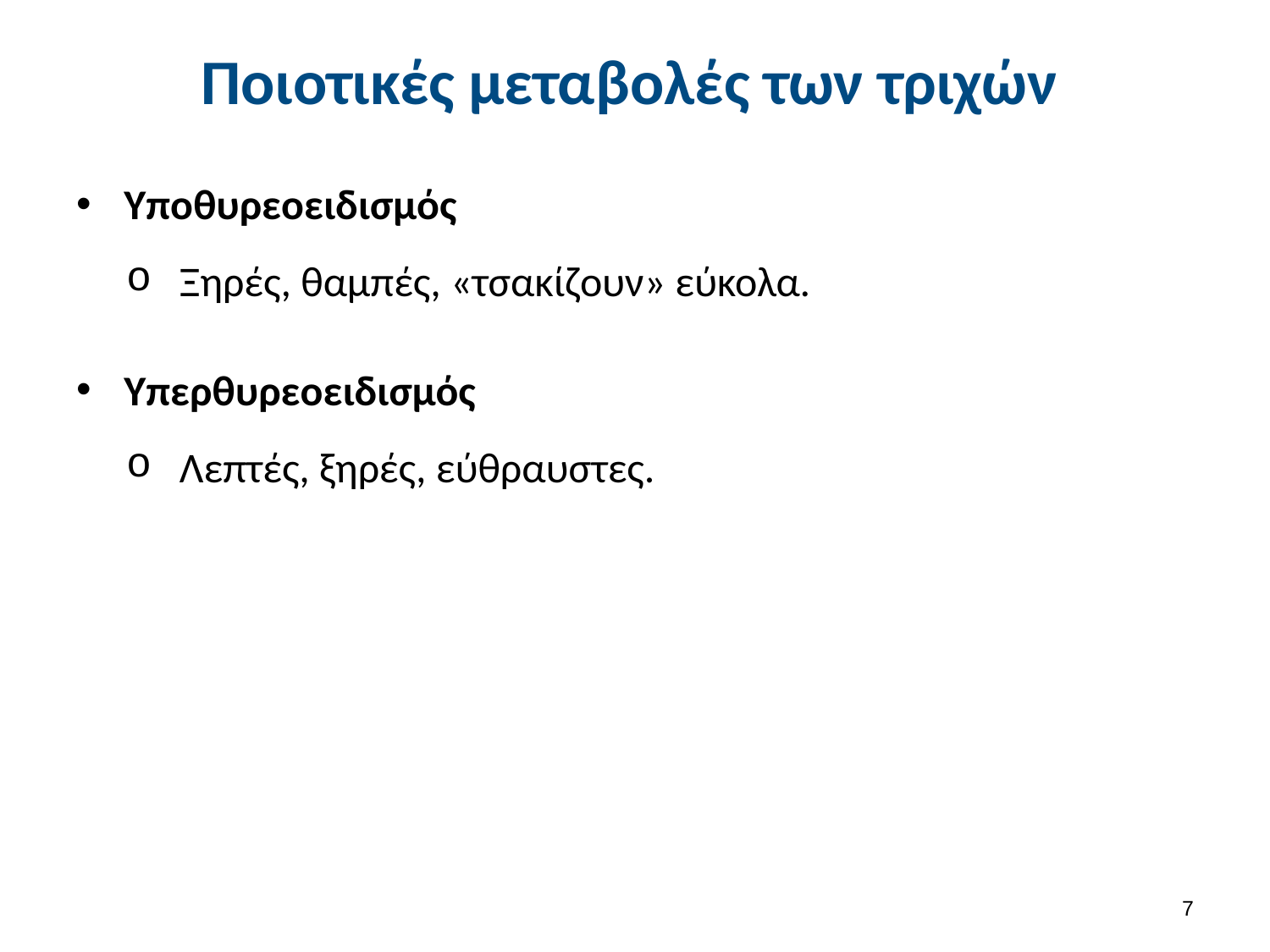

# Ποιοτικές μεταβολές των τριχών
Υποθυρεοειδισμός
Ξηρές, θαμπές, «τσακίζουν» εύκολα.
Υπερθυρεοειδισμός
Λεπτές, ξηρές, εύθραυστες.
7